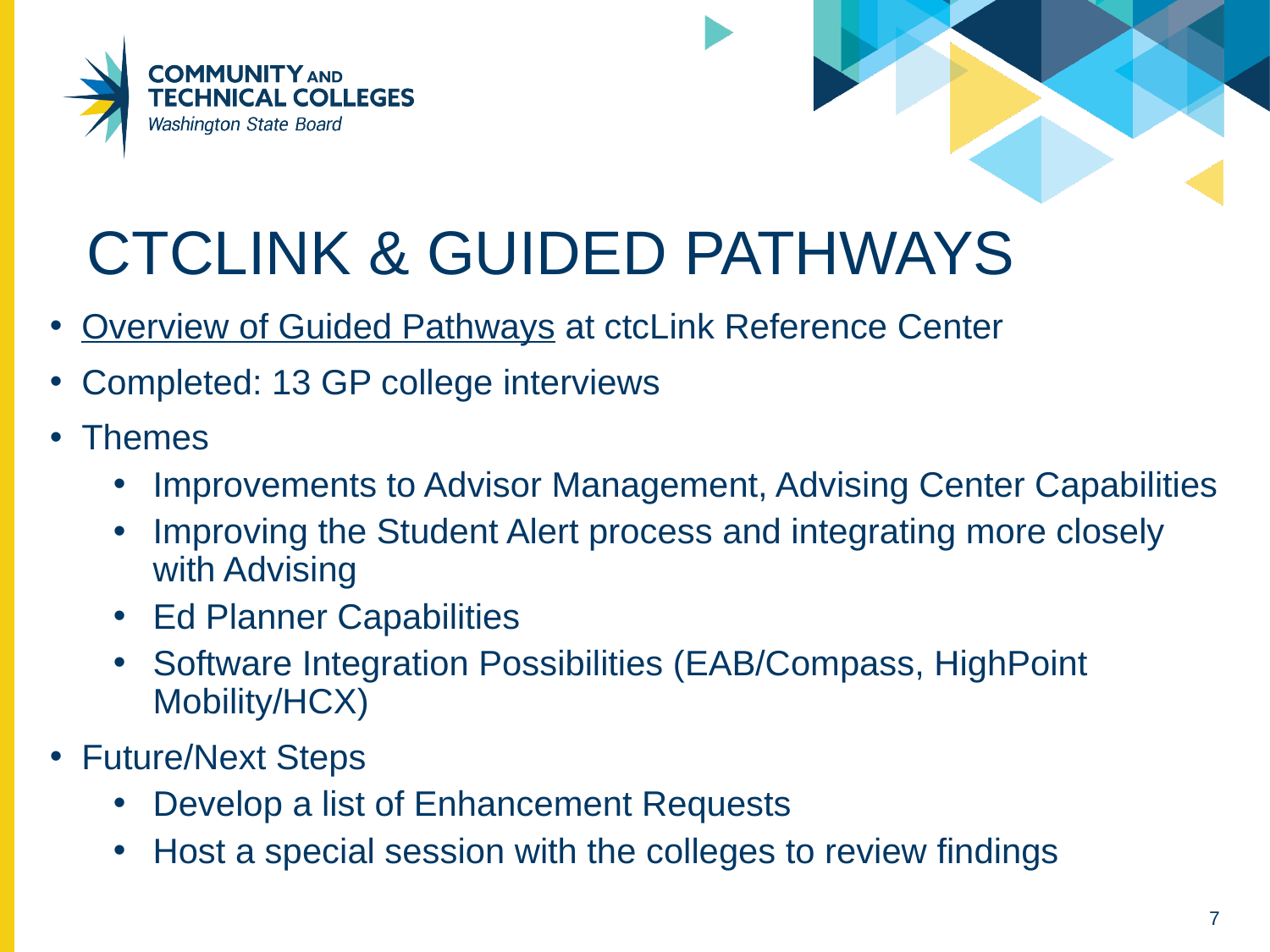

# Ctclink & guided pathways
Overview of Guided Pathways at ctcLink Reference Center
Completed: 13 GP college interviews
Themes
Improvements to Advisor Management, Advising Center Capabilities
Improving the Student Alert process and integrating more closely with Advising
Ed Planner Capabilities
Software Integration Possibilities (EAB/Compass, HighPoint Mobility/HCX)
Future/Next Steps
Develop a list of Enhancement Requests
Host a special session with the colleges to review findings

7